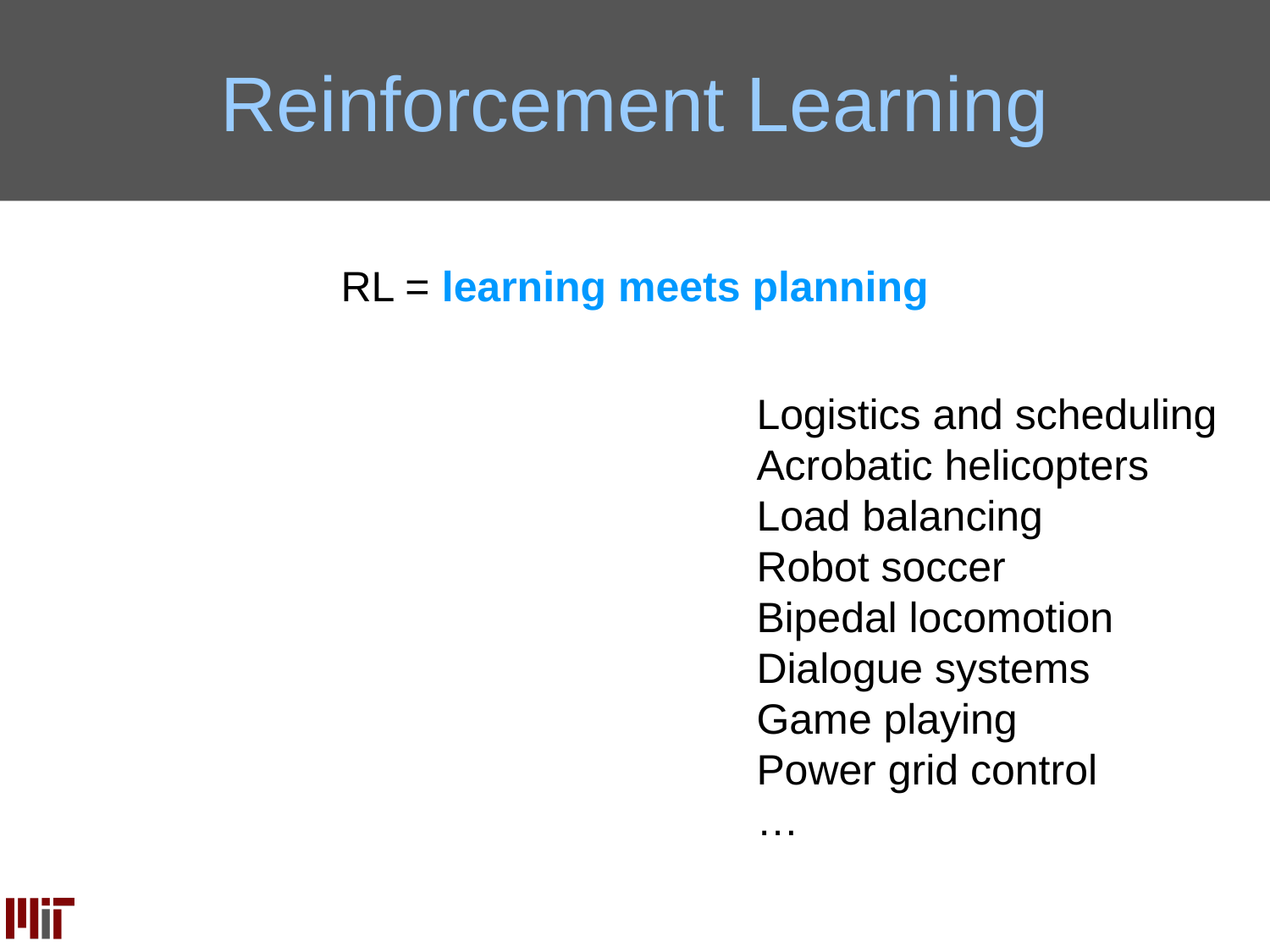

# Reinforcement Learning
RL = learning meets planning
Logistics and scheduling
Acrobatic helicopters
Load balancing
Robot soccer
Bipedal locomotion
Dialogue systems
Game playing
Power grid control
…